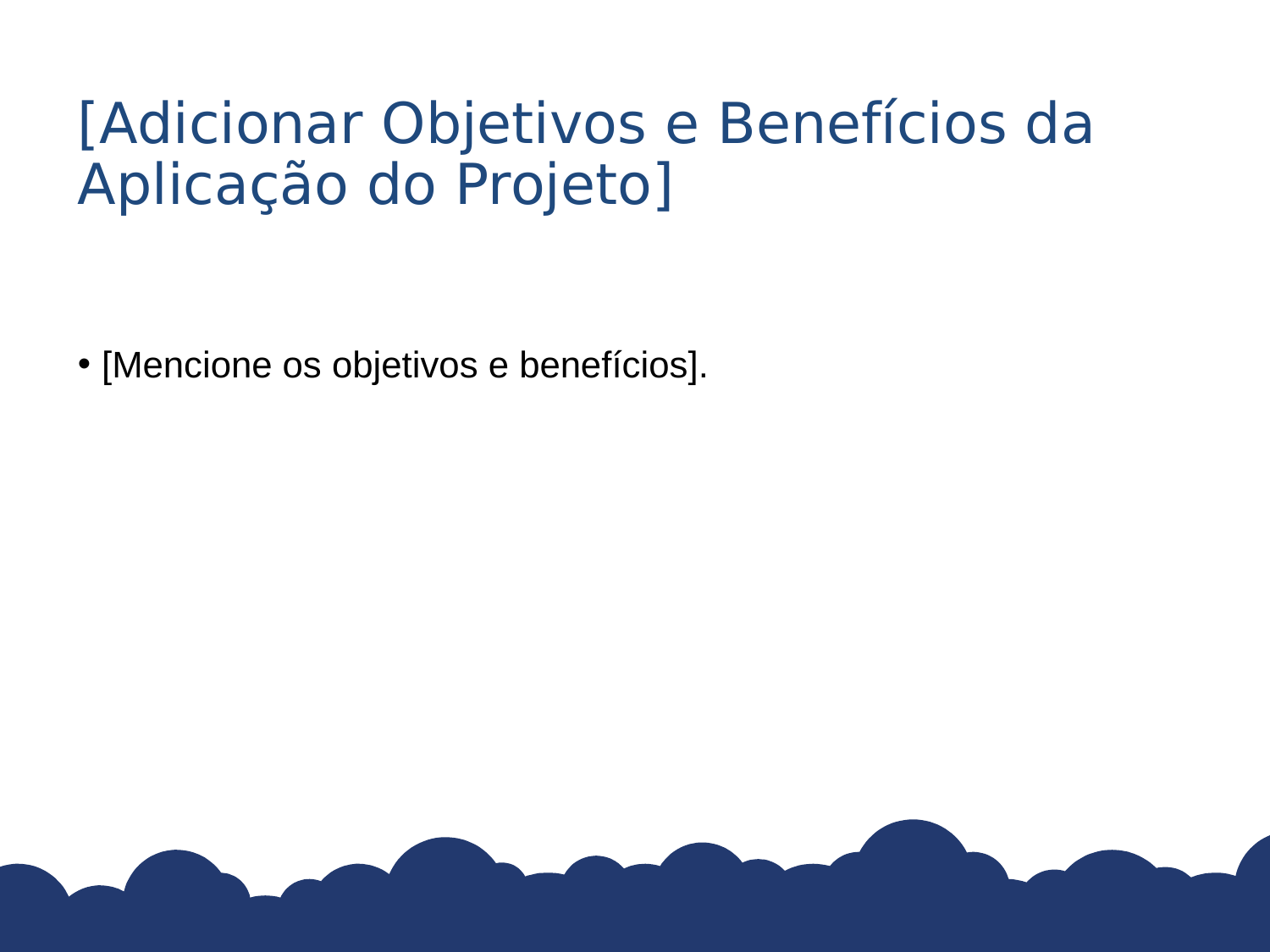

# [Adicionar Objetivos e Benefícios da Aplicação do Projeto]
[Mencione os objetivos e benefícios].